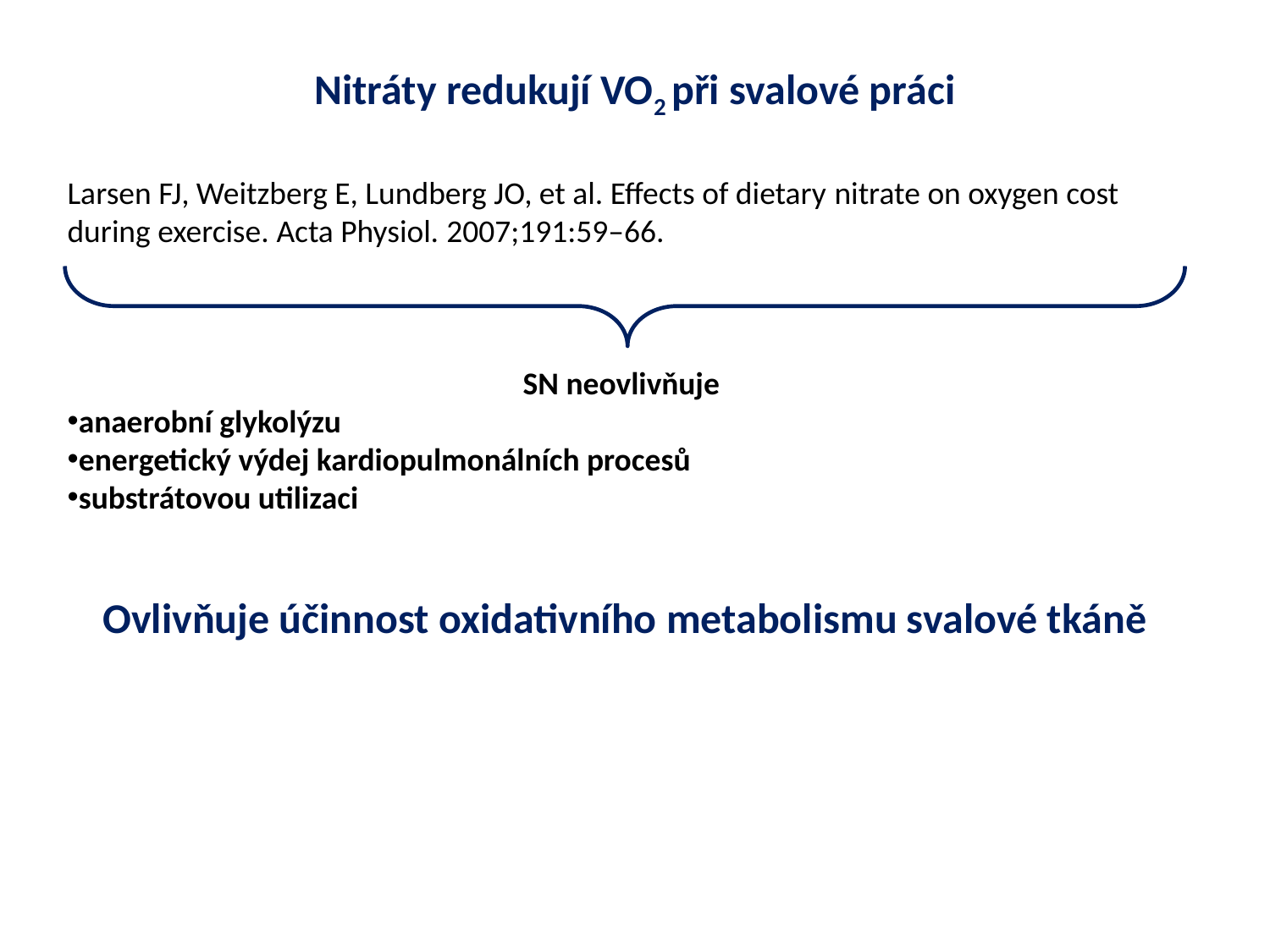

Nitráty redukují VO2 při svalové práci
Larsen FJ, Weitzberg E, Lundberg JO, et al. Effects of dietary nitrate on oxygen cost during exercise. Acta Physiol. 2007;191:59–66.

SN neovlivňuje
anaerobní glykolýzu
energetický výdej kardiopulmonálních procesů
substrátovou utilizaci

Ovlivňuje účinnost oxidativního metabolismu svalové tkáně